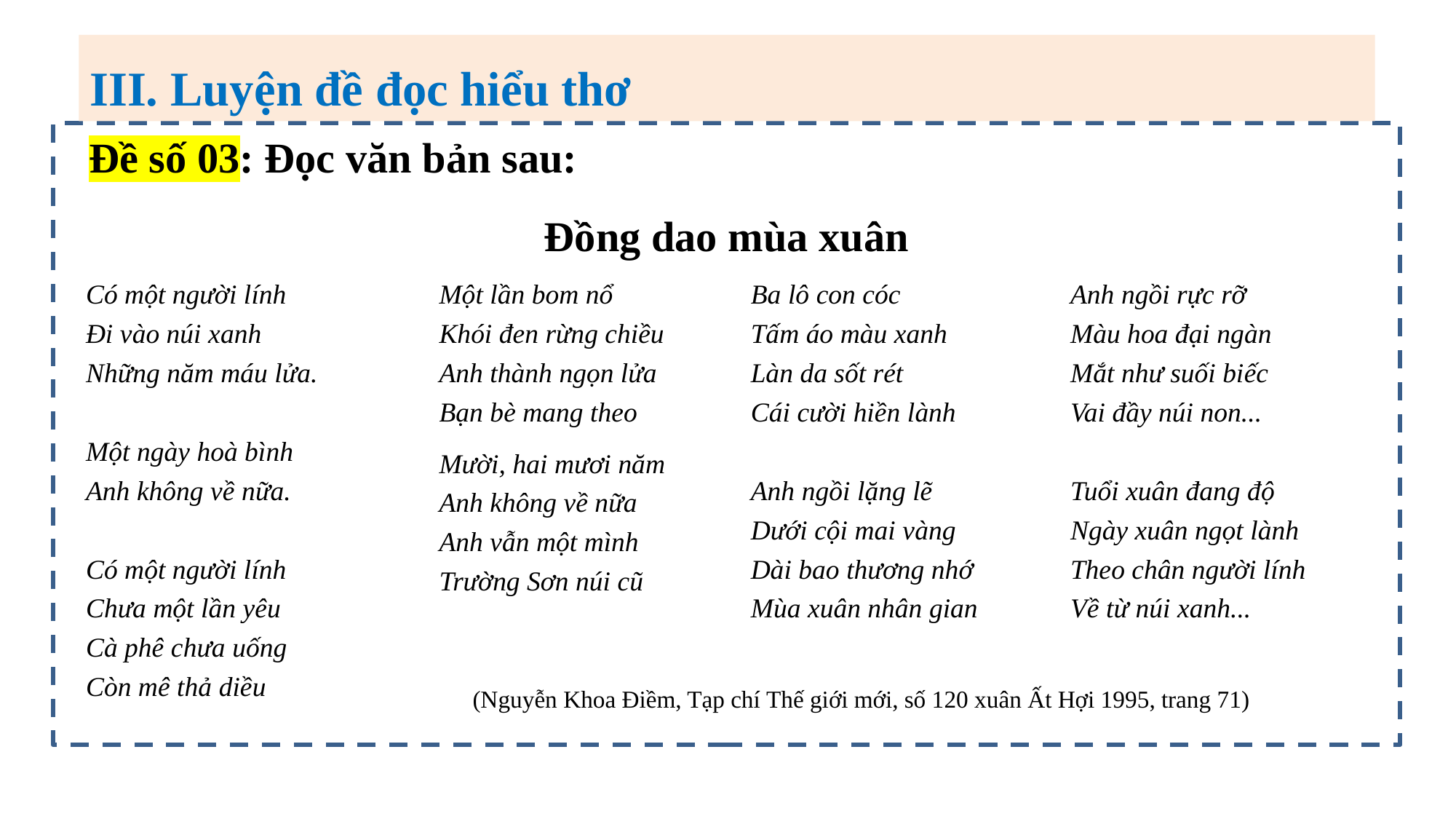

III. Luyện đề đọc hiểu thơ
Đề số 03: Đọc văn bản sau:
Đồng dao mùa xuân

| Có một người lính Đi vào núi xanh Những năm máu lửa. Một ngày hoà bình Anh không về nữa. Có một người lính Chưa một lần yêu Cà phê chưa uống Còn mê thả diều | Một lần bom nổ Khói đen rừng chiều Anh thành ngọn lửa Bạn bè mang theo Mười, hai mươi năm Anh không về nữa Anh vẫn một mình Trường Sơn núi cũ | Ba lô con cóc Tấm áo màu xanh Làn da sốt rét Cái cười hiền lành Anh ngồi lặng lẽ Dưới cội mai vàng Dài bao thương nhớ Mùa xuân nhân gian | Anh ngồi rực rỡ Màu hoa đại ngàn Mắt như suối biếc Vai đầy núi non... Tuổi xuân đang độ Ngày xuân ngọt lành Theo chân người lính Về từ núi xanh... |
| --- | --- | --- | --- |
 (Nguyễn Khoa Điềm, Tạp chí Thế giới mới, số 120 xuân Ất Hợi 1995, trang 71)